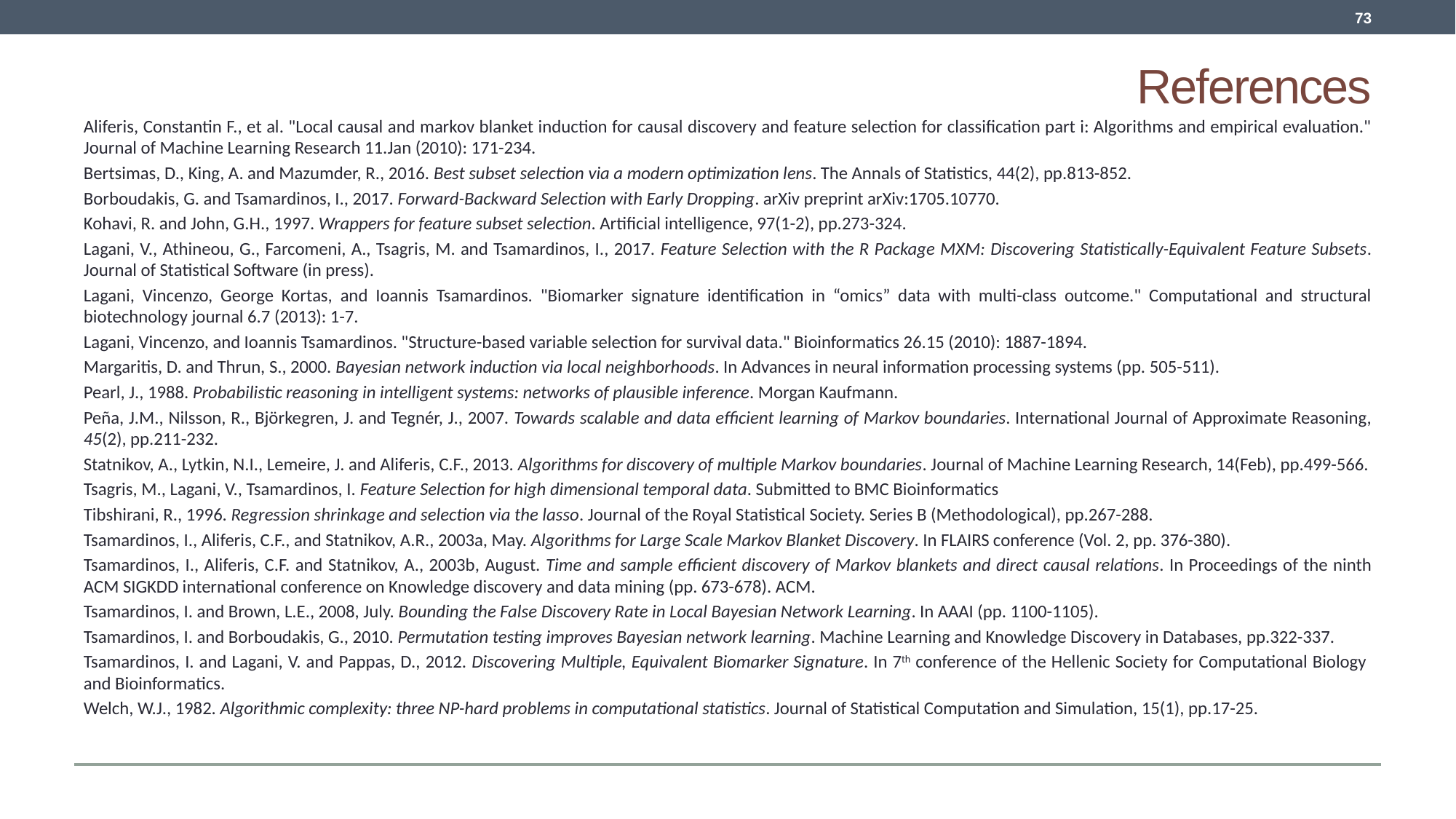

73
# References
Aliferis, Constantin F., et al. "Local causal and markov blanket induction for causal discovery and feature selection for classification part i: Algorithms and empirical evaluation." Journal of Machine Learning Research 11.Jan (2010): 171-234.
Bertsimas, D., King, A. and Mazumder, R., 2016. Best subset selection via a modern optimization lens. The Annals of Statistics, 44(2), pp.813-852.
Borboudakis, G. and Tsamardinos, I., 2017. Forward-Backward Selection with Early Dropping. arXiv preprint arXiv:1705.10770.
Kohavi, R. and John, G.H., 1997. Wrappers for feature subset selection. Artificial intelligence, 97(1-2), pp.273-324.
Lagani, V., Athineou, G., Farcomeni, A., Tsagris, M. and Tsamardinos, I., 2017. Feature Selection with the R Package MXM: Discovering Statistically-Equivalent Feature Subsets. Journal of Statistical Software (in press).
Lagani, Vincenzo, George Kortas, and Ioannis Tsamardinos. "Biomarker signature identification in “omics” data with multi-class outcome." Computational and structural biotechnology journal 6.7 (2013): 1-7.
Lagani, Vincenzo, and Ioannis Tsamardinos. "Structure-based variable selection for survival data." Bioinformatics 26.15 (2010): 1887-1894.
Margaritis, D. and Thrun, S., 2000. Bayesian network induction via local neighborhoods. In Advances in neural information processing systems (pp. 505-511).
Pearl, J., 1988. Probabilistic reasoning in intelligent systems: networks of plausible inference. Morgan Kaufmann.
Peña, J.M., Nilsson, R., Björkegren, J. and Tegnér, J., 2007. Towards scalable and data efficient learning of Markov boundaries. International Journal of Approximate Reasoning, 45(2), pp.211-232.
Statnikov, A., Lytkin, N.I., Lemeire, J. and Aliferis, C.F., 2013. Algorithms for discovery of multiple Markov boundaries. Journal of Machine Learning Research, 14(Feb), pp.499-566.
Tsagris, M., Lagani, V., Tsamardinos, I. Feature Selection for high dimensional temporal data. Submitted to BMC Bioinformatics
Tibshirani, R., 1996. Regression shrinkage and selection via the lasso. Journal of the Royal Statistical Society. Series B (Methodological), pp.267-288.
Tsamardinos, I., Aliferis, C.F., and Statnikov, A.R., 2003a, May. Algorithms for Large Scale Markov Blanket Discovery. In FLAIRS conference (Vol. 2, pp. 376-380).
Tsamardinos, I., Aliferis, C.F. and Statnikov, A., 2003b, August. Time and sample efficient discovery of Markov blankets and direct causal relations. In Proceedings of the ninth ACM SIGKDD international conference on Knowledge discovery and data mining (pp. 673-678). ACM.
Tsamardinos, I. and Brown, L.E., 2008, July. Bounding the False Discovery Rate in Local Bayesian Network Learning. In AAAI (pp. 1100-1105).
Tsamardinos, I. and Borboudakis, G., 2010. Permutation testing improves Bayesian network learning. Machine Learning and Knowledge Discovery in Databases, pp.322-337.
Tsamardinos, I. and Lagani, V. and Pappas, D., 2012. Discovering Multiple, Equivalent Biomarker Signature. In 7th conference of the Hellenic Society for Computational Biology  and Bioinformatics.
Welch, W.J., 1982. Algorithmic complexity: three NP-hard problems in computational statistics. Journal of Statistical Computation and Simulation, 15(1), pp.17-25.